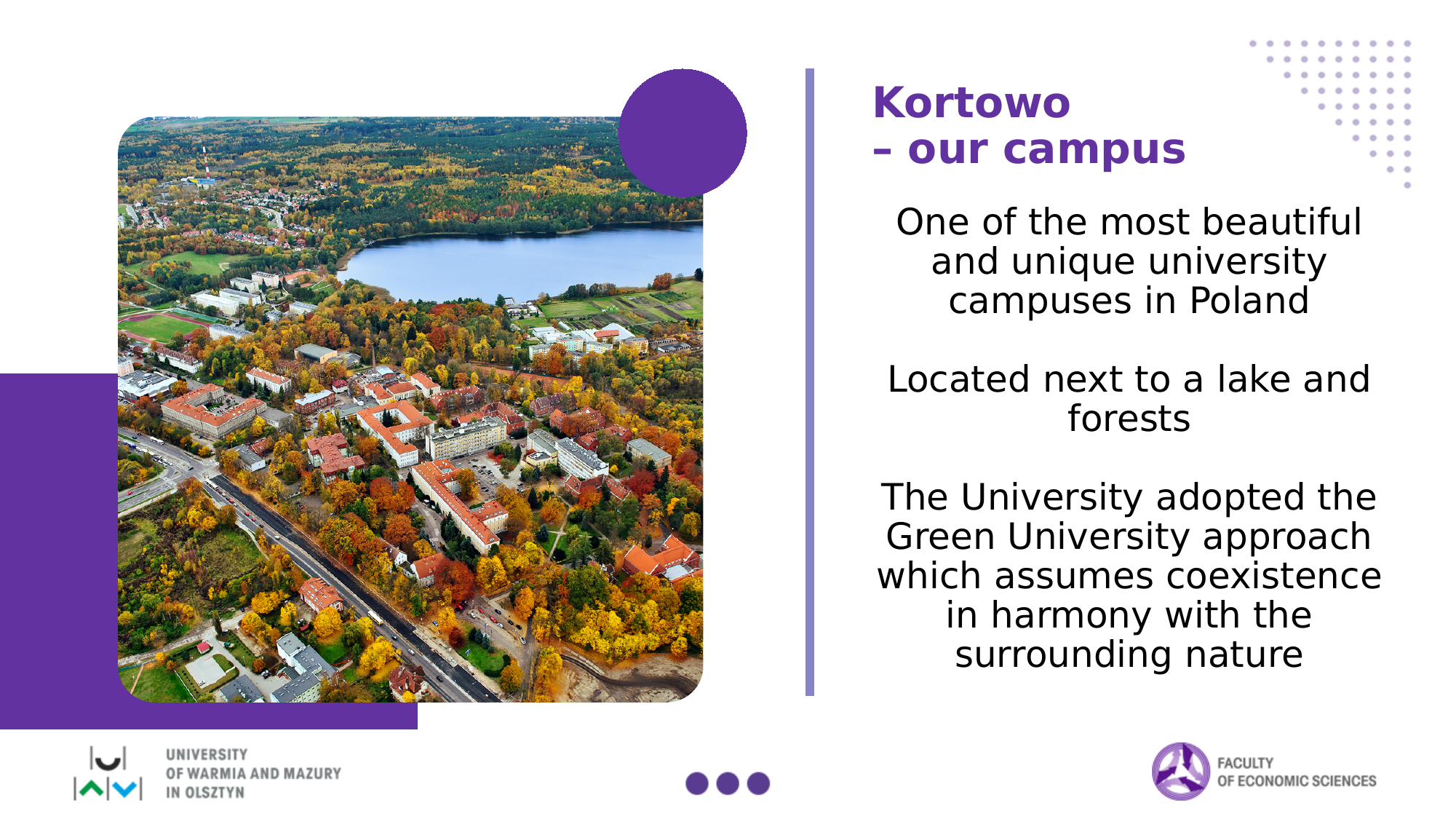

Kortowo
– our campus

# One of the most beautiful and unique university campuses in Poland Located next to a lake and forests The University adopted the Green University approach which assumes coexistence in harmony with the surrounding nature